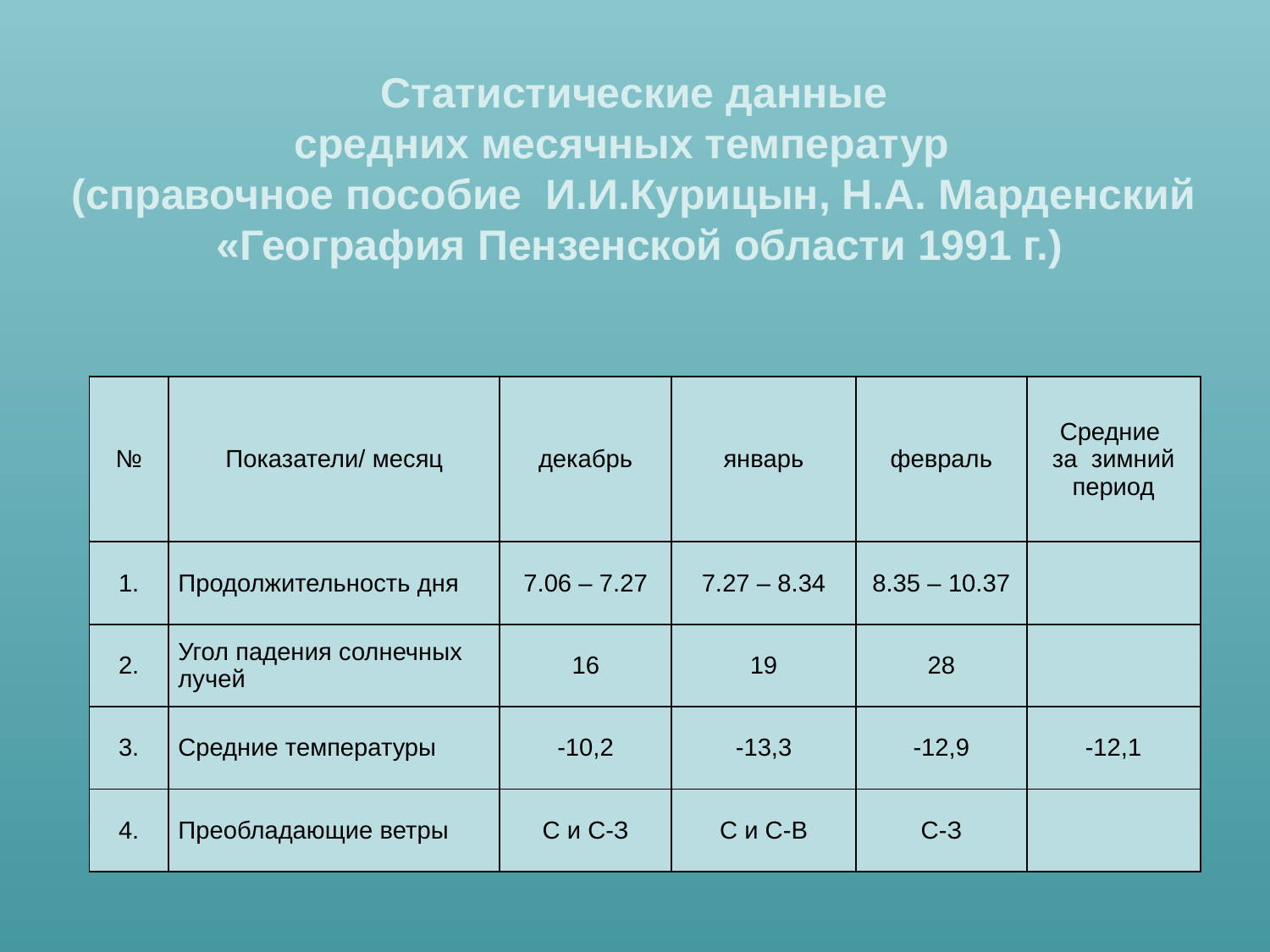

Статистические данные
средних месячных температур
(справочное пособие  И.И.Курицын, Н.А. Марденский
«География Пензенской области 1991 г.)
| № | Показатели/ месяц | декабрь | январь | февраль | Средние за зимний период |
| --- | --- | --- | --- | --- | --- |
| 1. | Продолжительность дня | 7.06 – 7.27 | 7.27 – 8.34 | 8.35 – 10.37 |  |
| 2. | Угол падения солнечных лучей | 16 | 19 | 28 |  |
| 3. | Средние температуры | -10,2 | -13,3 | -12,9 | -12,1 |
| 4. | Преобладающие ветры | С и С-З | С и С-В | С-З |  |